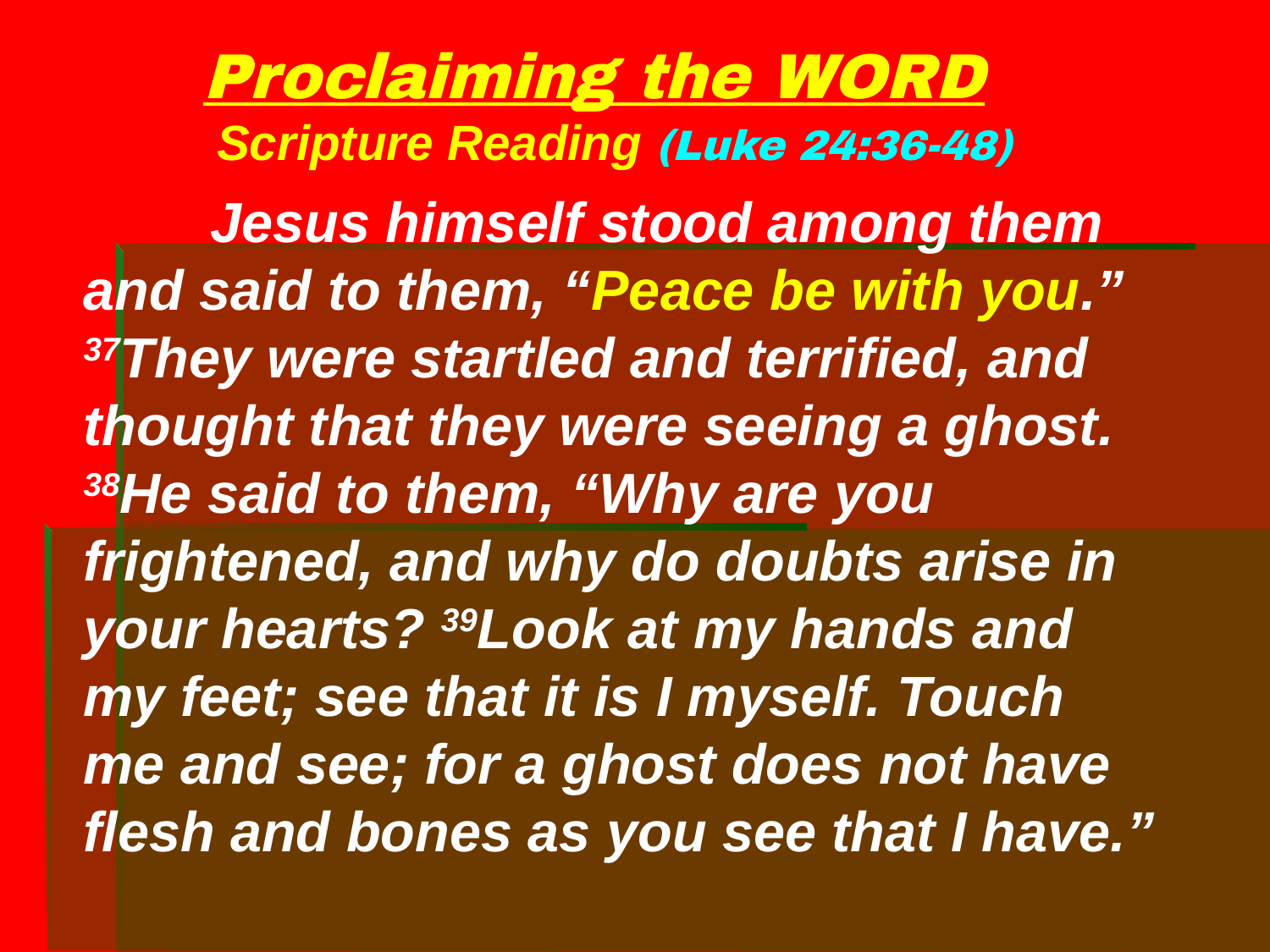

# Proclaiming the WORD Scripture Reading (Luke 24:36-48)
	Jesus himself stood among them and said to them, “Peace be with you.” 37They were startled and terrified, and thought that they were seeing a ghost. 38He said to them, “Why are you frightened, and why do doubts arise in your hearts? 39Look at my hands and my feet; see that it is I myself. Touch me and see; for a ghost does not have flesh and bones as you see that I have.”